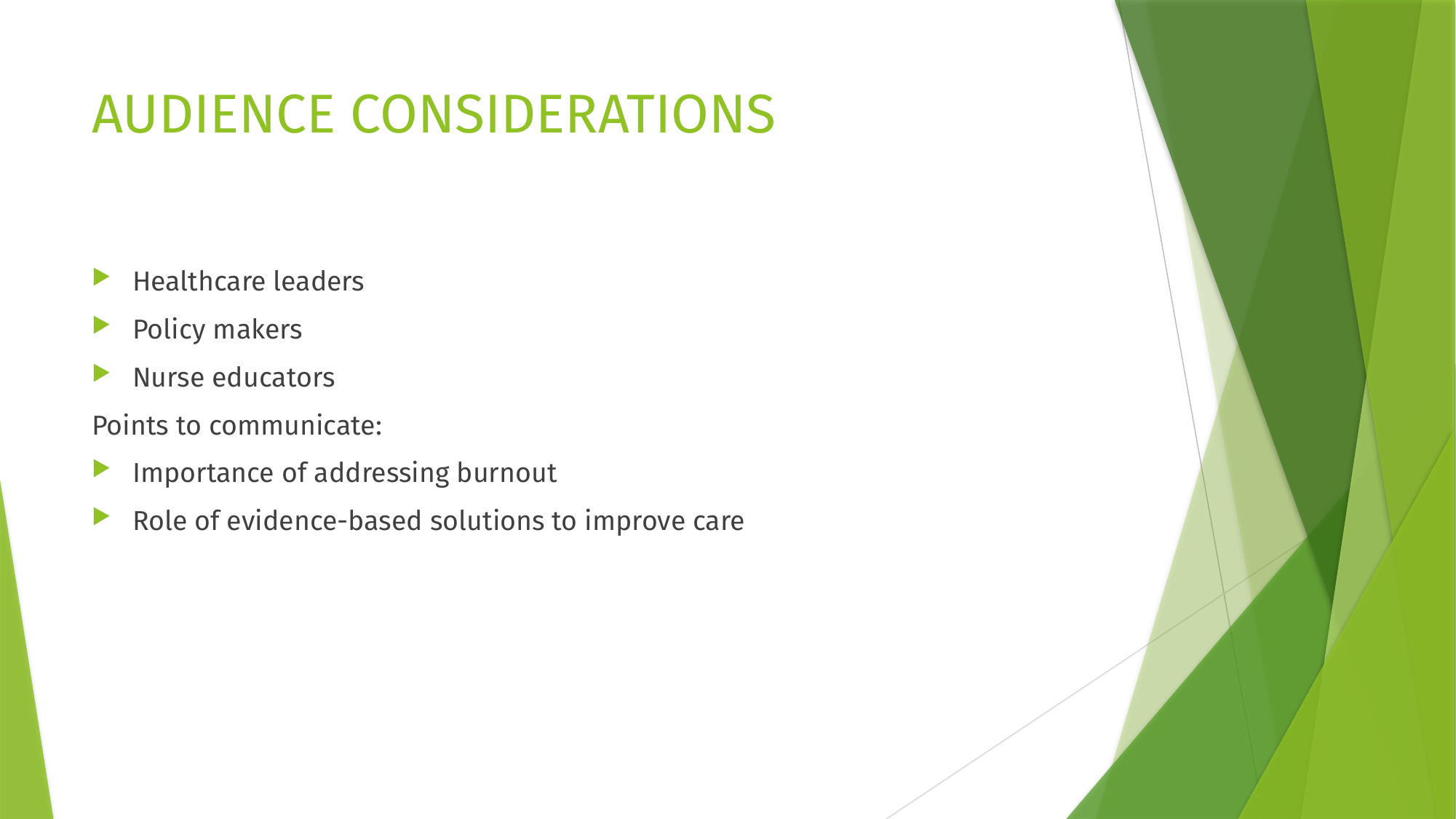

# AUDIENCE CONSIDERATIONS
Healthcare leaders
Policy makers
Nurse educators
Points to communicate:
Importance of addressing burnout
Role of evidence-based solutions to improve care